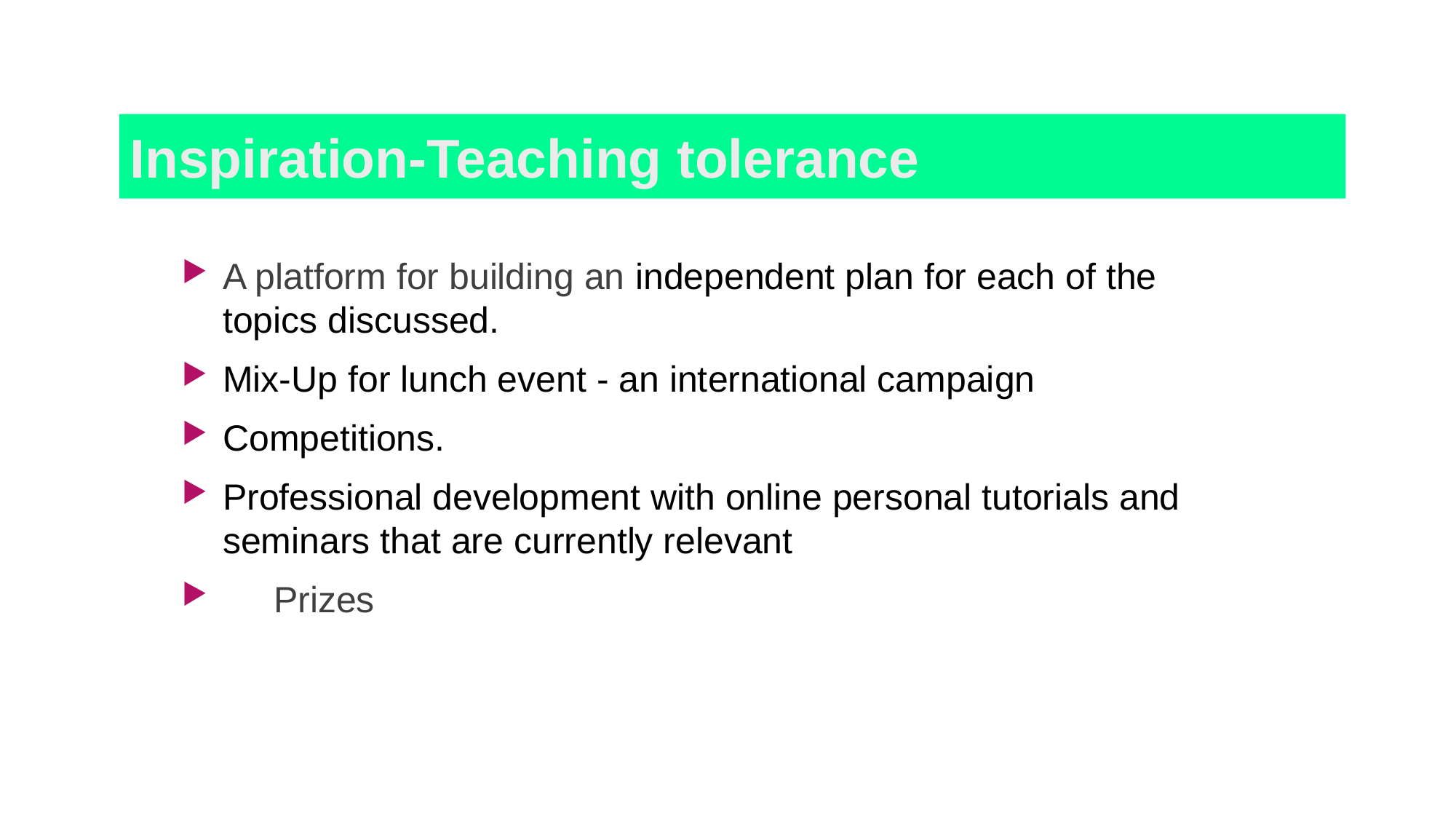

Inspiration-Teaching tolerance
A platform for building an independent plan for each of the topics discussed.
Mix-Up for lunch event - an international campaign
Competitions.
Professional development with online personal tutorials and seminars that are currently relevant
     Prizes